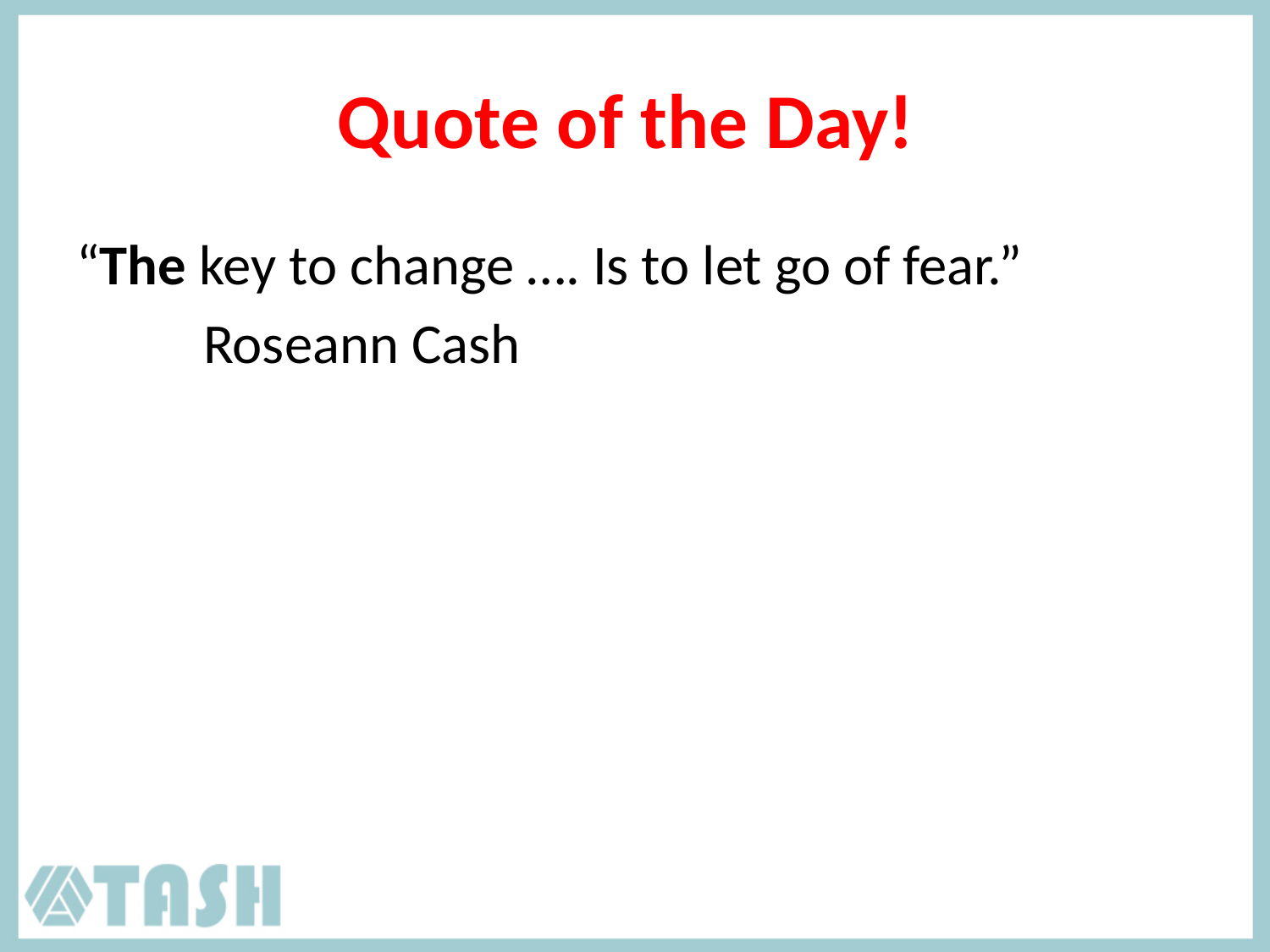

# Quote of the Day!
“The key to change …. Is to let go of fear.”
	Roseann Cash